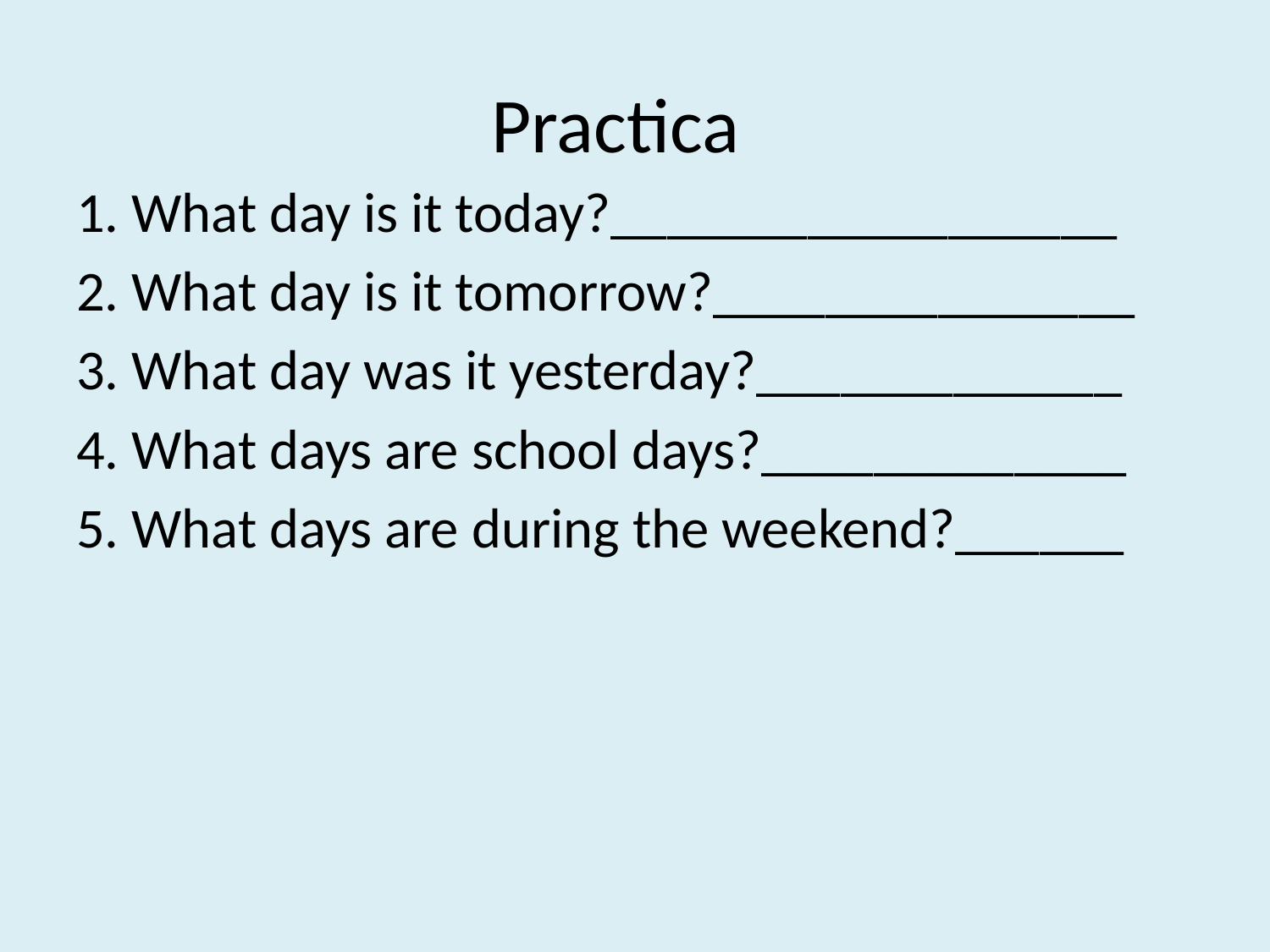

# Practica
1. What day is it today?__________________
2. What day is it tomorrow?_______________
3. What day was it yesterday?_____________
4. What days are school days?_____________
5. What days are during the weekend?______